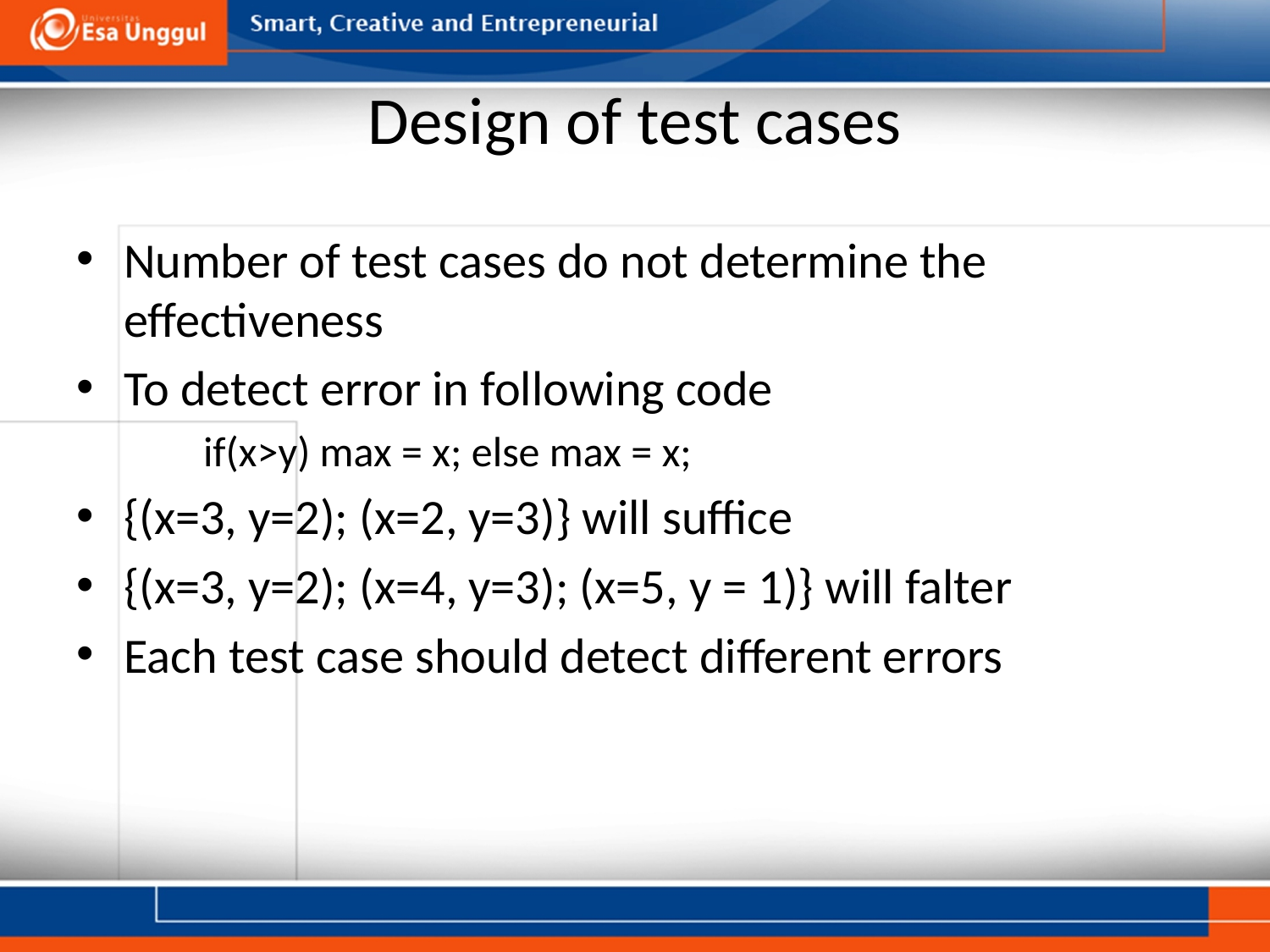

# Design of test cases
Number of test cases do not determine the effectiveness
To detect error in following code
if(x>y) max = x; else max = x;
{(x=3, y=2); (x=2, y=3)} will suffice
{(x=3, y=2); (x=4, y=3); (x=5, y = 1)} will falter
Each test case should detect different errors